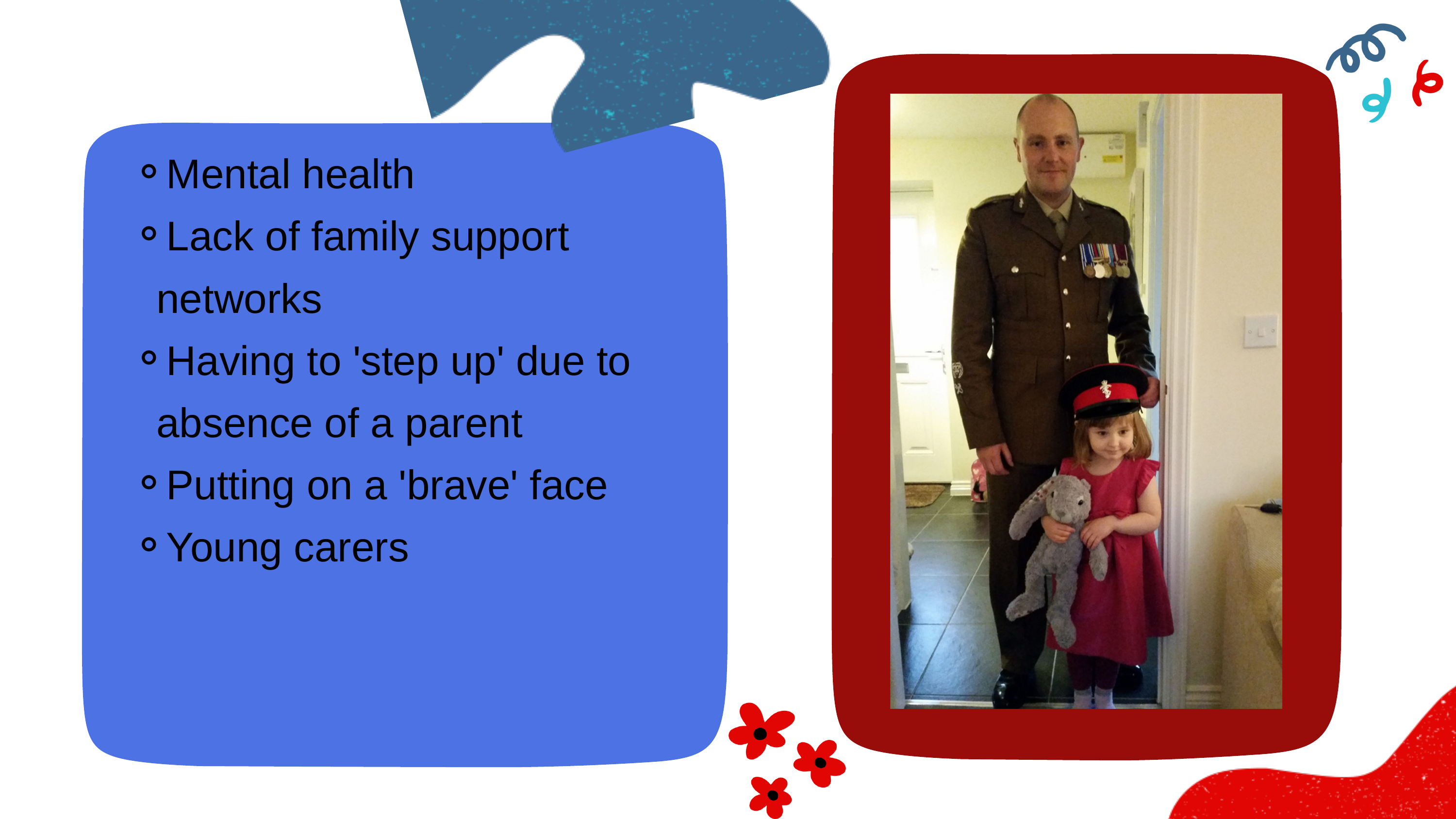

Mental health
Lack of family support networks
Having to 'step up' due to absence of a parent
Putting on a 'brave' face
Young carers